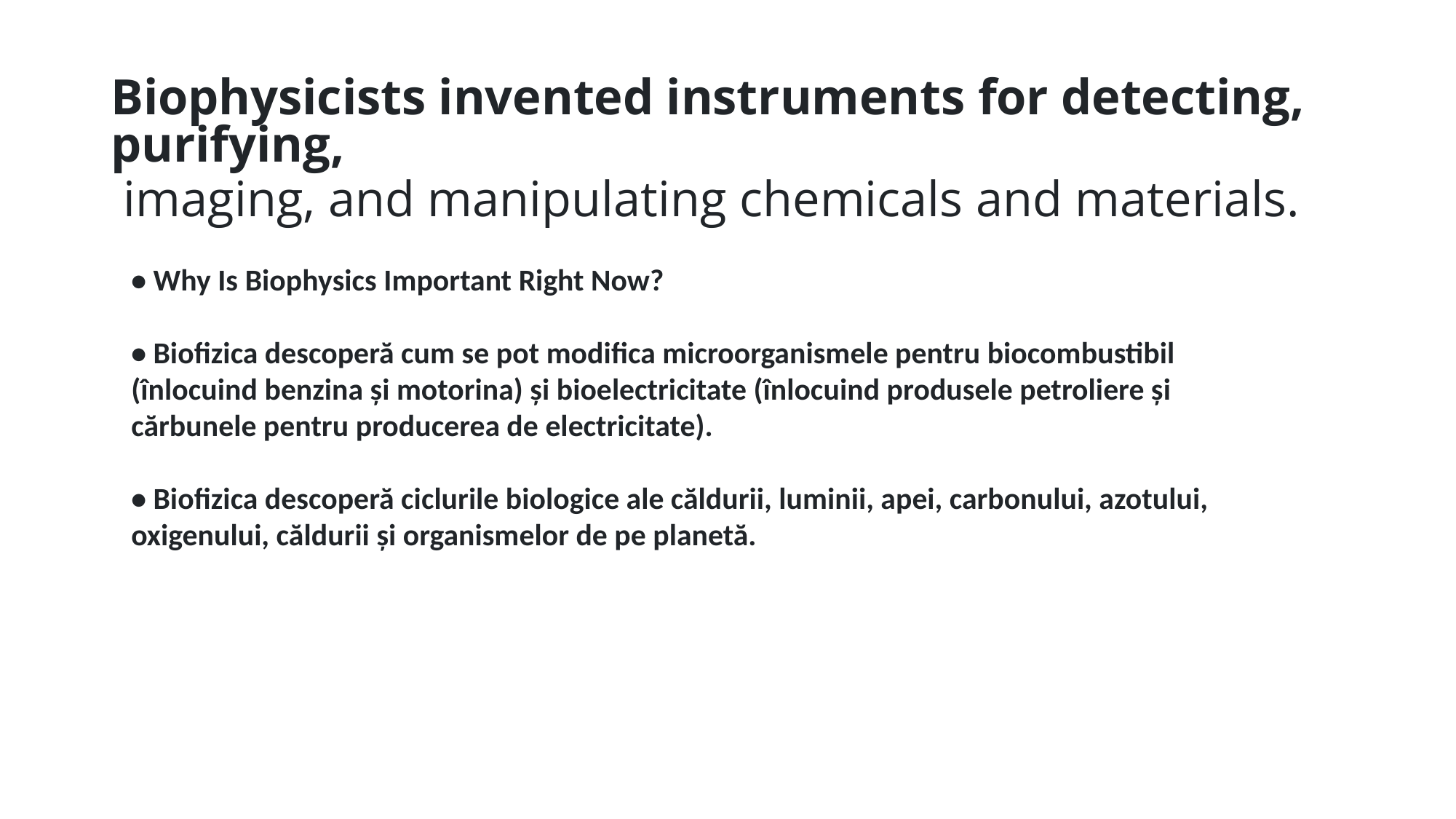

# Biophysicists invented instruments for detecting, purifying, imaging, and manipulating chemicals and materials.
• Why Is Biophysics Important Right Now?

• Biofizica descoperă cum se pot modifica microorganismele pentru biocombustibil (înlocuind benzina și motorina) și bioelectricitate (înlocuind produsele petroliere și cărbunele pentru producerea de electricitate).

• Biofizica descoperă ciclurile biologice ale căldurii, luminii, apei, carbonului, azotului, oxigenului, căldurii și organismelor de pe planetă.